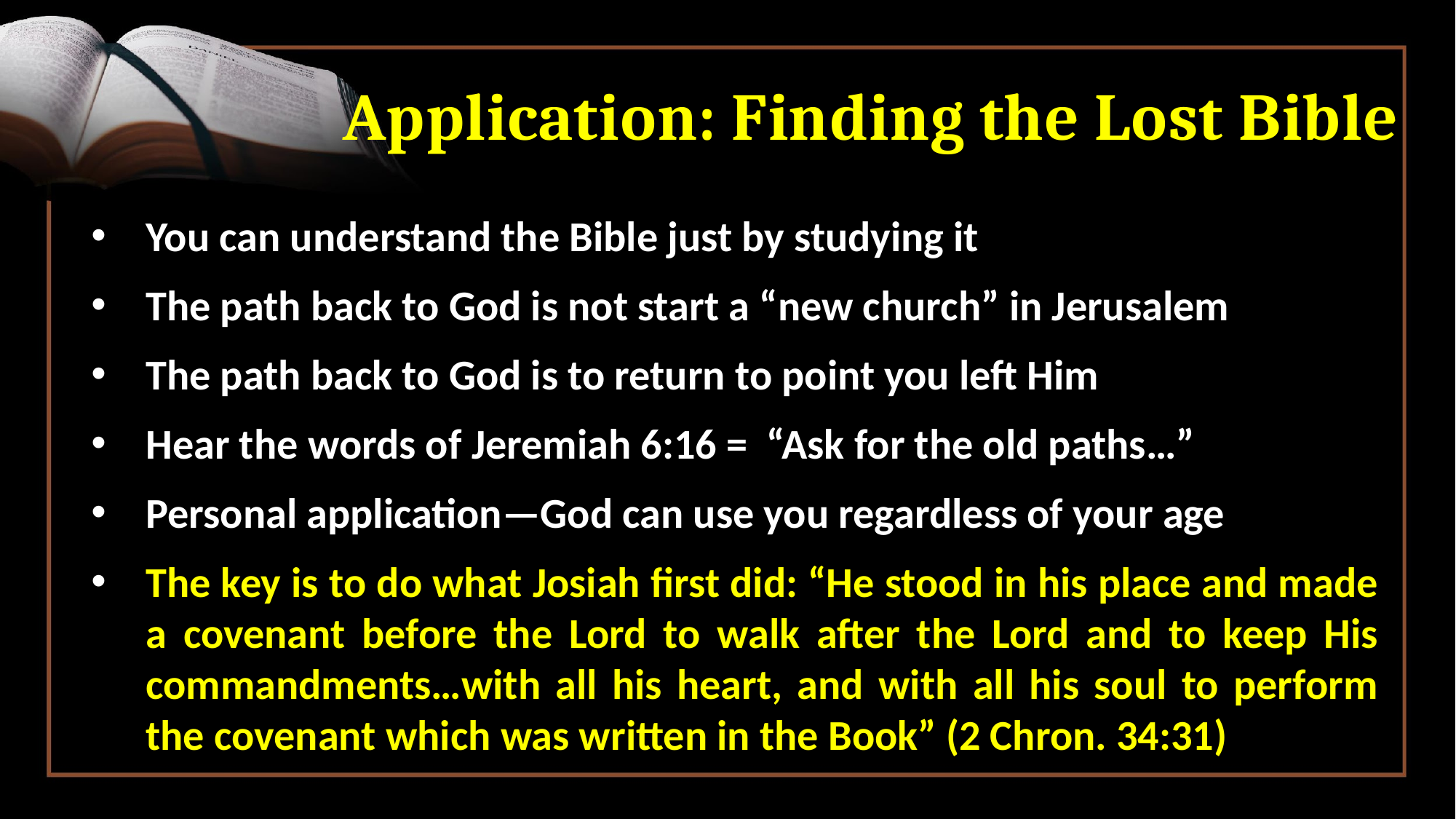

# Application: Finding the Lost Bible

You can understand the Bible just by studying it
The path back to God is not start a “new church” in Jerusalem
The path back to God is to return to point you left Him
Hear the words of Jeremiah 6:16 =  “Ask for the old paths…”
Personal application—God can use you regardless of your age
The key is to do what Josiah first did: “He stood in his place and made a covenant before the Lord to walk after the Lord and to keep His commandments…with all his heart, and with all his soul to perform the covenant which was written in the Book” (2 Chron. 34:31)